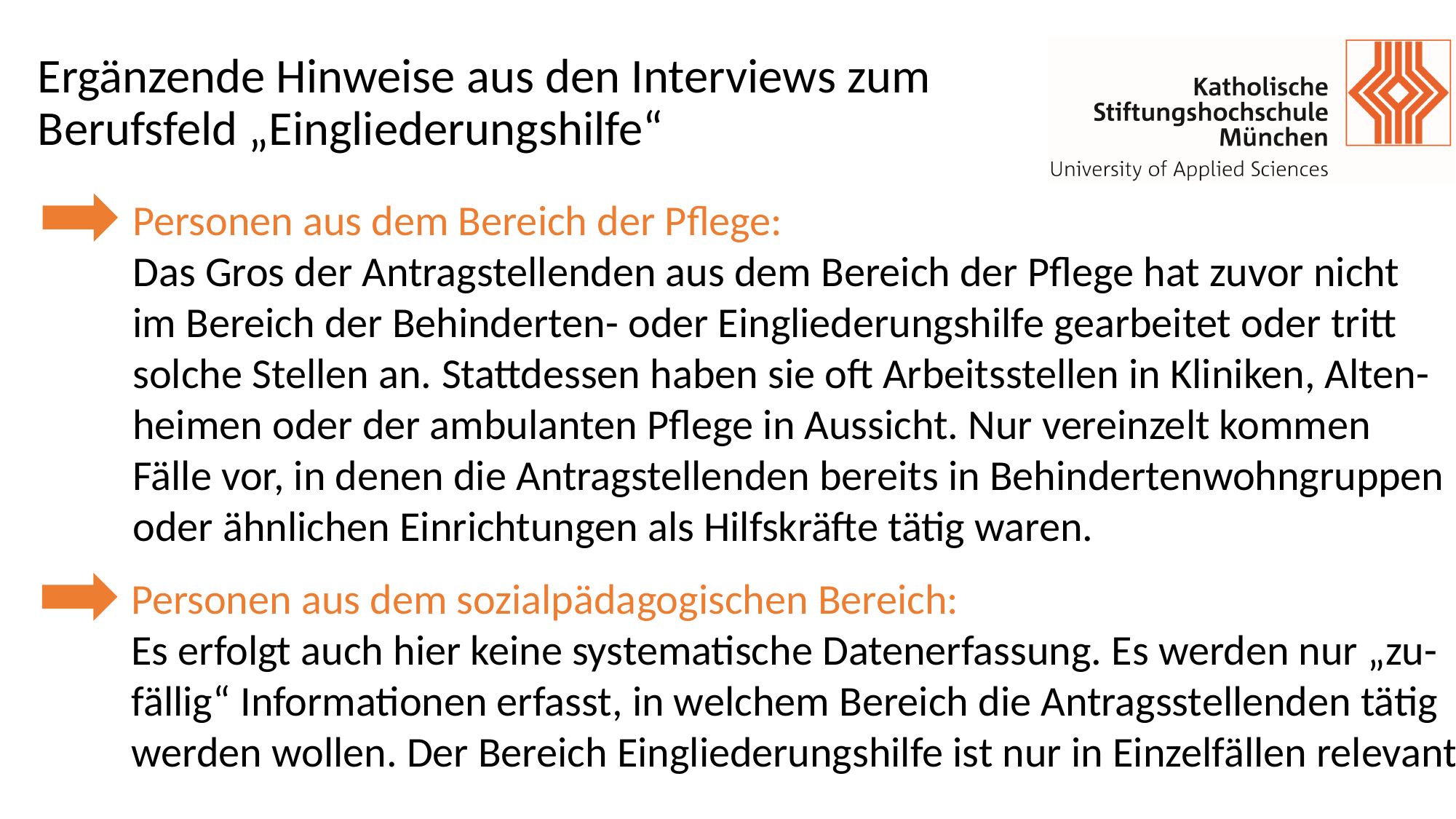

Ergänzende Hinweise aus den Interviews zum
Berufsfeld „Eingliederungshilfe“
Personen aus dem Bereich der Pflege:
Das Gros der Antragstellenden aus dem Bereich der Pflege hat zuvor nicht
im Bereich der Behinderten- oder Eingliederungshilfe gearbeitet oder tritt
solche Stellen an. Stattdessen haben sie oft Arbeitsstellen in Kliniken, Alten-
heimen oder der ambulanten Pflege in Aussicht. Nur vereinzelt kommen
Fälle vor, in denen die Antragstellenden bereits in Behindertenwohngruppen
oder ähnlichen Einrichtungen als Hilfskräfte tätig waren.

Personen aus dem sozialpädagogischen Bereich:
Es erfolgt auch hier keine systematische Datenerfassung. Es werden nur „zu-
fällig“ Informationen erfasst, in welchem Bereich die Antragsstellenden tätig
werden wollen. Der Bereich Eingliederungshilfe ist nur in Einzelfällen relevant.